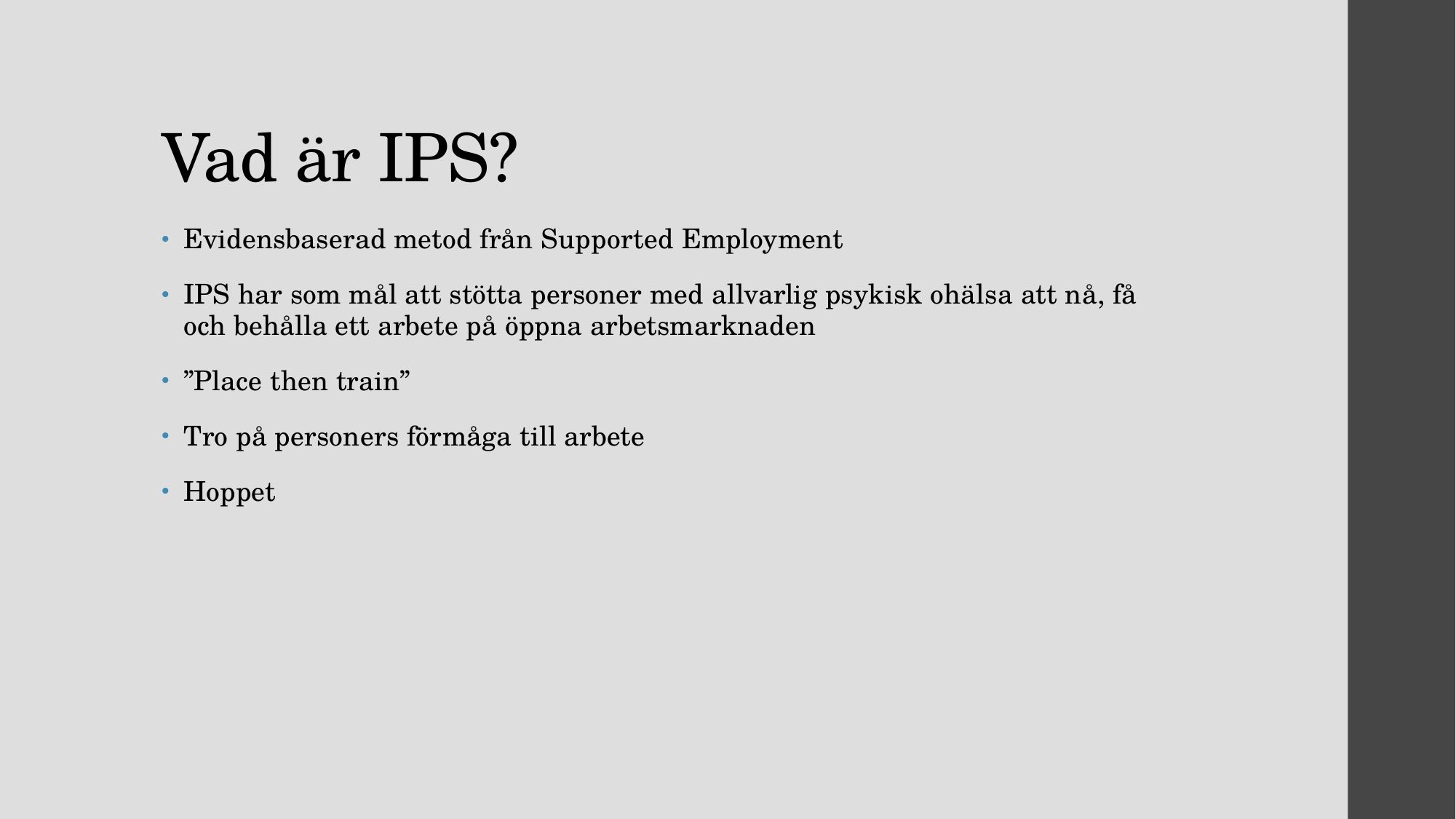

# Vad är IPS?
Evidensbaserad metod från Supported Employment
IPS har som mål att stötta personer med allvarlig psykisk ohälsa att nå, få och behålla ett arbete på öppna arbetsmarknaden
”Place then train”
Tro på personers förmåga till arbete
Hoppet